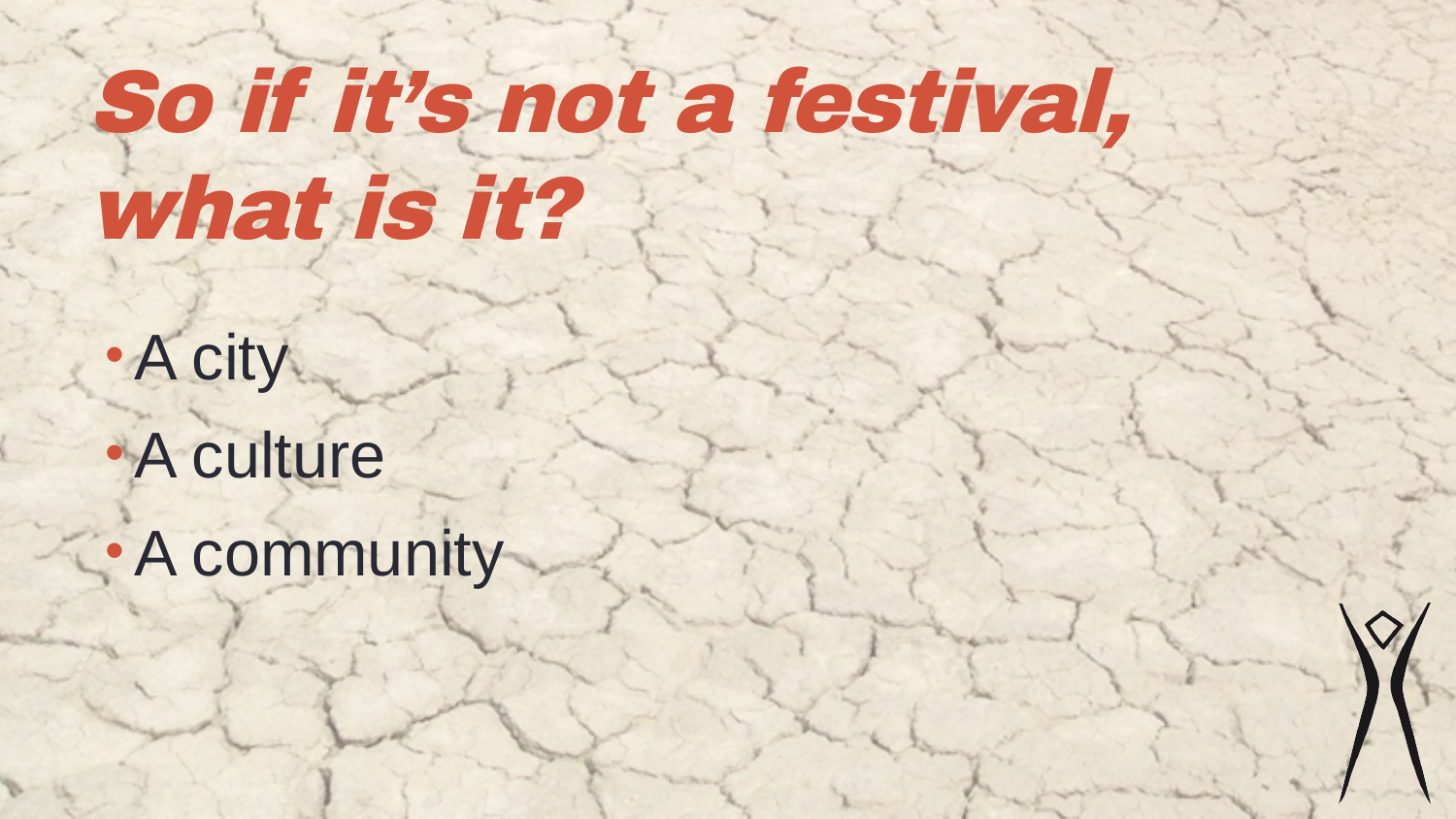

# So if it’s not a festival, what is it?
A city
A culture
A community